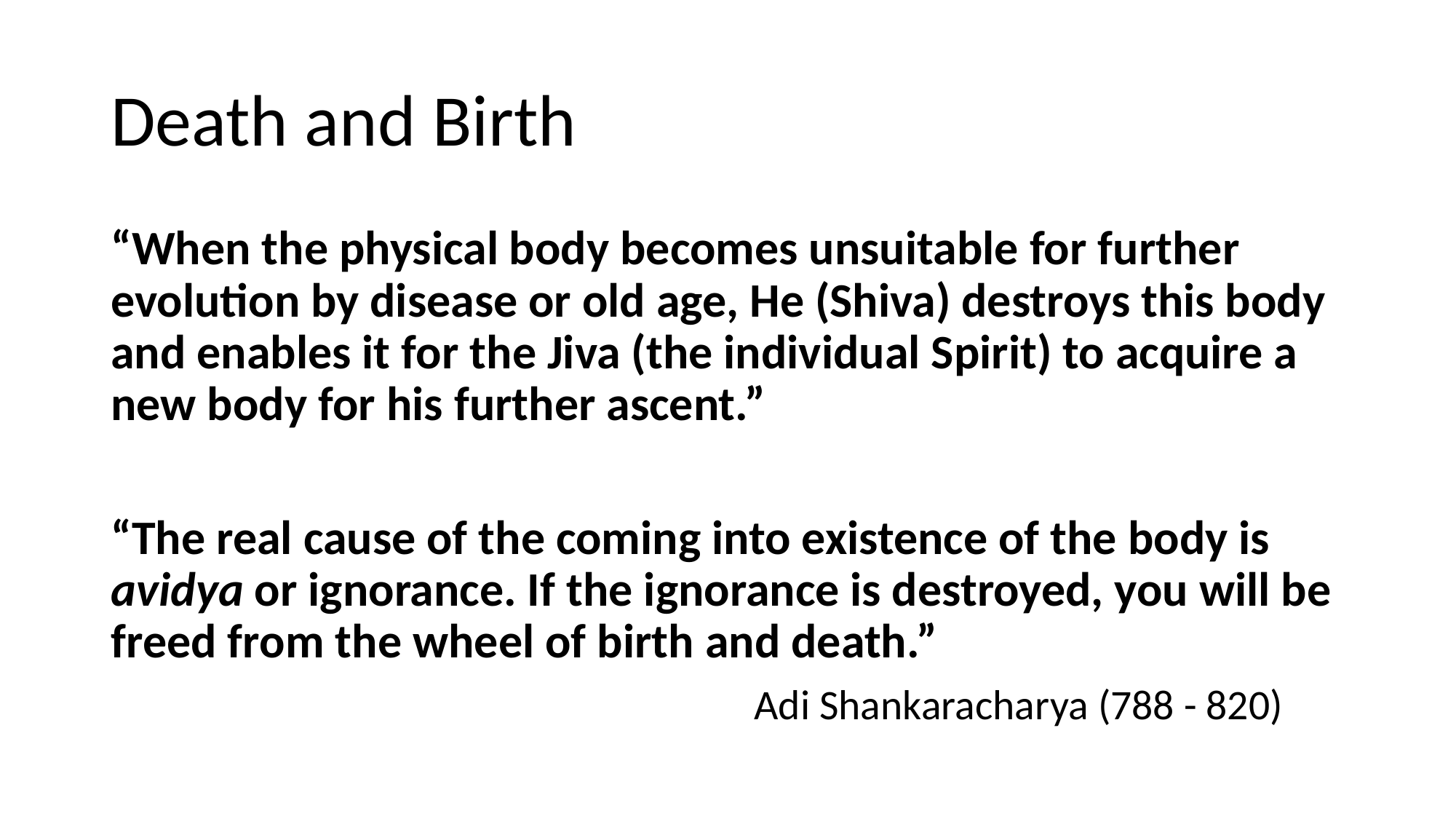

# Death and Birth
“When the physical body becomes unsuitable for further evolution by disease or old age, He (Shiva) destroys this body and enables it for the Jiva (the individual Spirit) to acquire a new body for his further ascent.”

“The real cause of the coming into existence of the body is avidya or ignorance. If the ignorance is destroyed, you will be freed from the wheel of birth and death.”
                                                                    Adi Shankaracharya (788 - 820)